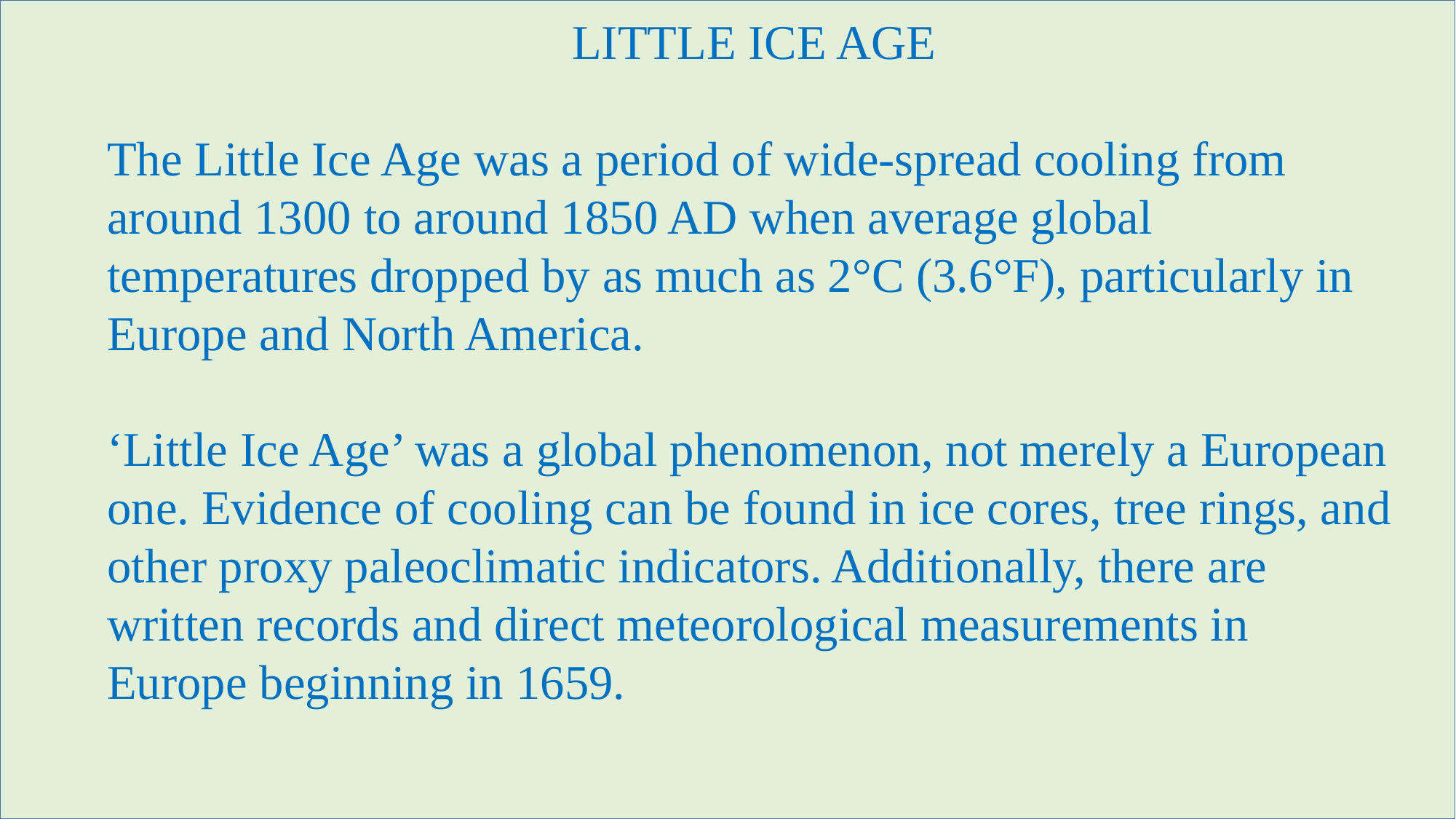

LITTLE ICE AGE

The Little Ice Age was a period of wide-spread cooling from around 1300 to around 1850 AD when average global temperatures dropped by as much as 2°C (3.6°F), particularly in Europe and North America.

‘Little Ice Age’ was a global phenomenon, not merely a European one. Evidence of cooling can be found in ice cores, tree rings, and other proxy paleoclimatic indicators. Additionally, there are written records and direct meteorological measurements in Europe beginning in 1659.